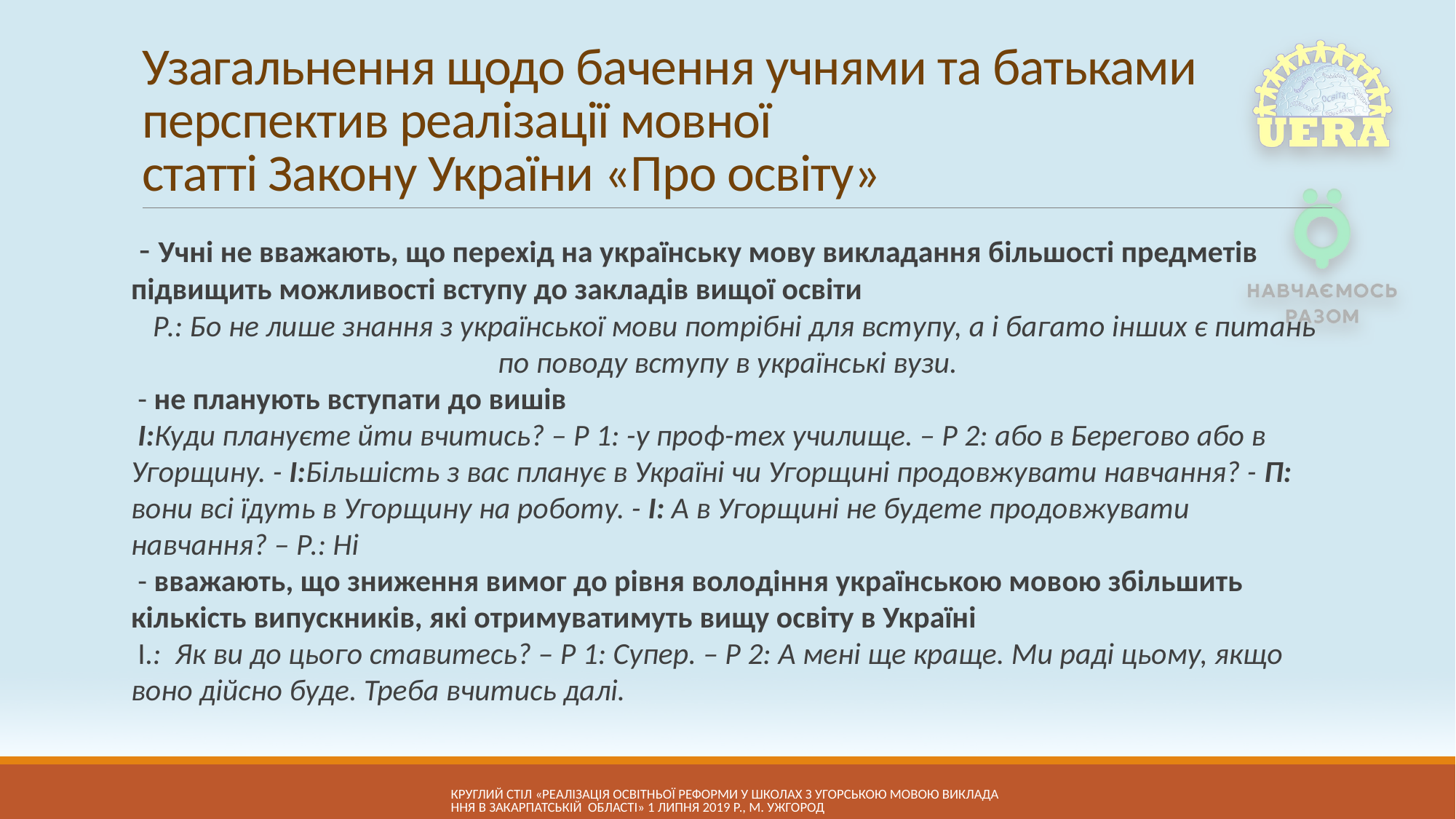

# Узагальнення щодо бачення учнями та батьками перспектив реалізації мовної статті Закону України «Про освіту»
- Учні не вважають, що перехід на українську мову викладання більшості предметів підвищить можливості вступу до закладів вищої освіти
Р.: Бо не лише знання з української мови потрібні для вступу, а і багато інших є питань по поводу вступу в українські вузи.
- не планують вступати до вишів
І:Куди плануєте йти вчитись? – Р 1: -у проф-тех училище. – Р 2: або в Берегово або в Угорщину. - І:Більшість з вас планує в Україні чи Угорщині продовжувати навчання? - П: вони всі їдуть в Угорщину на роботу. - І: А в Угорщині не будете продовжувати навчання? – Р.: Ні
- вважають, що зниження вимог до рівня володіння українською мовою збільшить кількість випускників, які отримуватимуть вищу освіту в Україні
І.:  Як ви до цього ставитесь? – Р 1: Супер. – Р 2: А мені ще краще. Ми раді цьому, якщо воно дійсно буде. Треба вчитись далі.
КРУГЛий СТІЛ «Реалізація освітньої реформи у школах з угорською мовою викладання в Закарпатській  області» 1 липня 2019 р., м. Ужгород